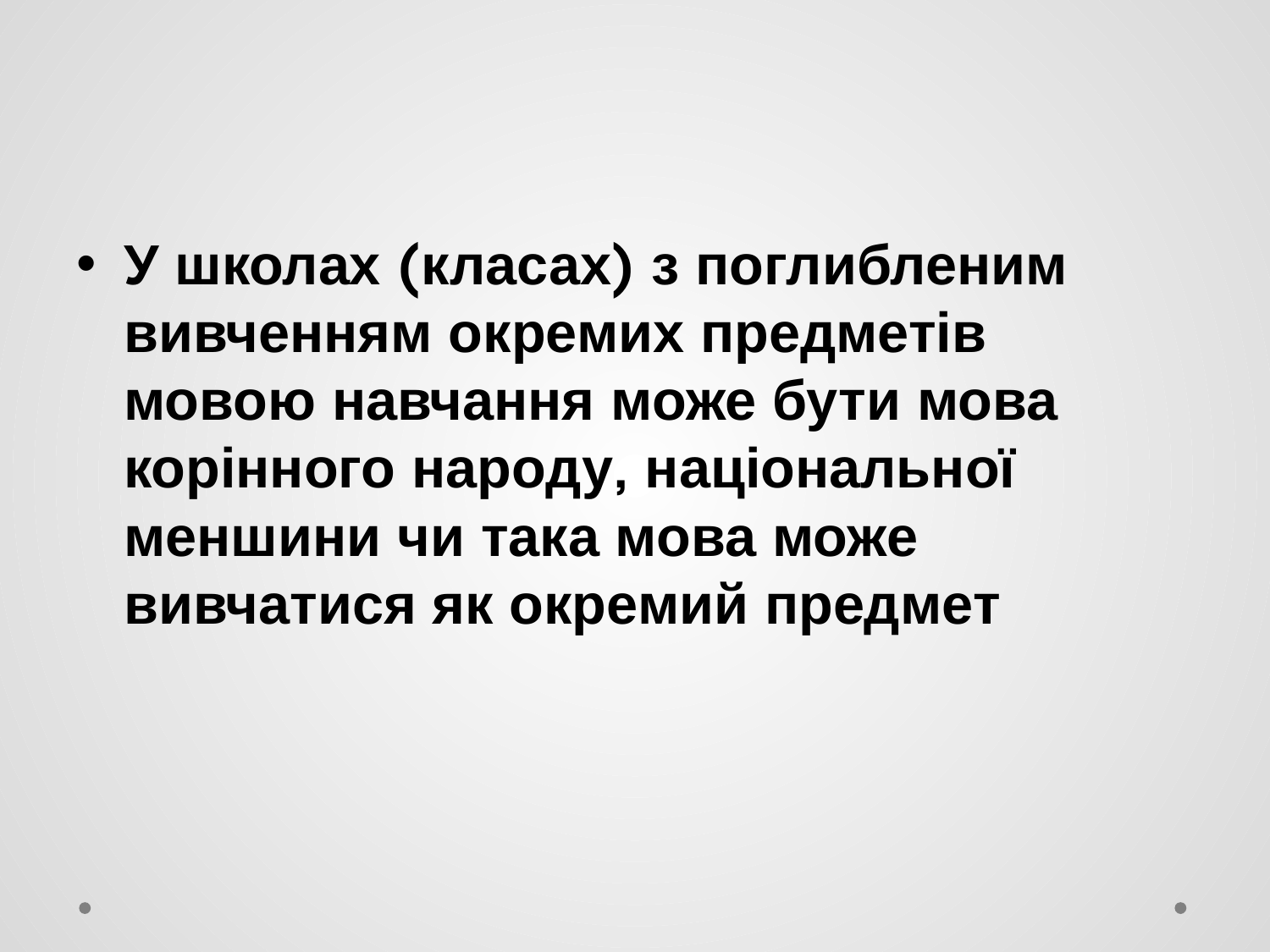

#
У школах (класах) з поглибленим вивченням окремих предметів мовою навчання може бути мова корінного народу, національної меншини чи така мова може вивчатися як окремий предмет